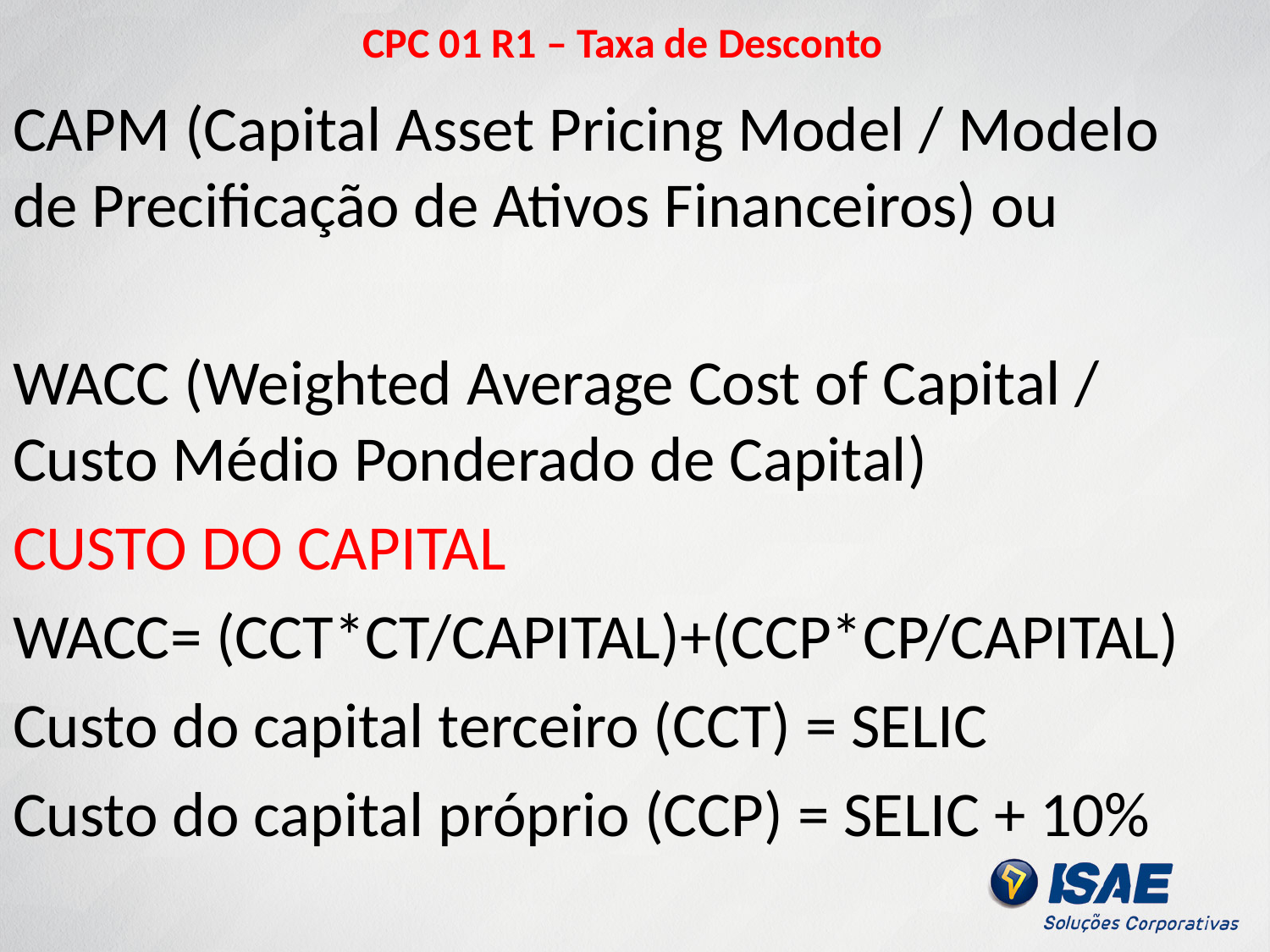

# CPC 01 R1 – Taxa de Desconto
CAPM (Capital Asset Pricing Model / Modelo de Precificação de Ativos Financeiros) ou

WACC (Weighted Average Cost of Capital / Custo Médio Ponderado de Capital)
CUSTO DO CAPITAL
WACC= (CCT*CT/CAPITAL)+(CCP*CP/CAPITAL)
Custo do capital terceiro (CCT) = SELIC
Custo do capital próprio (CCP) = SELIC + 10%